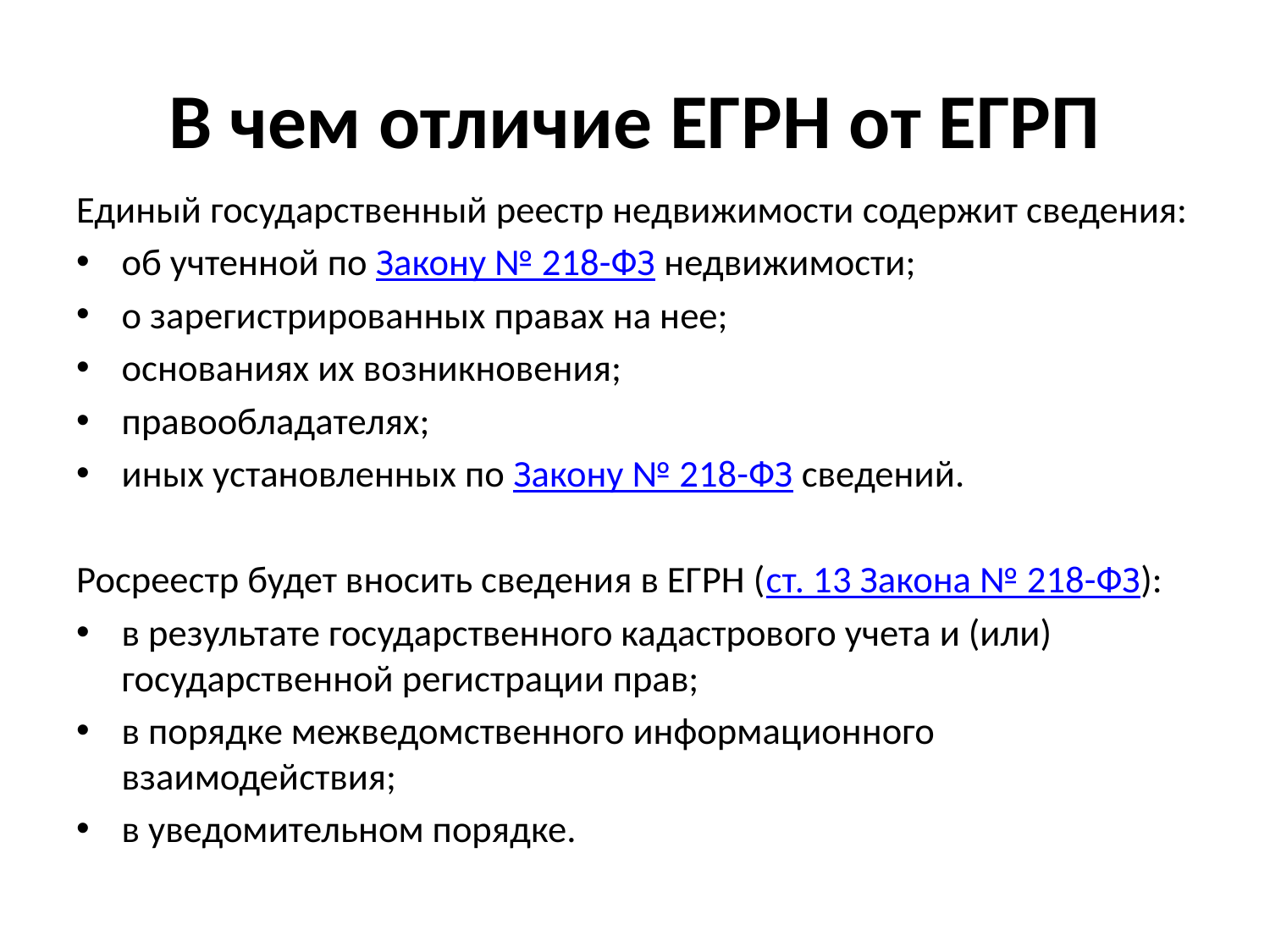

# В чем отличие ЕГРН от ЕГРП
Единый государственный реестр недвижимости содержит сведения:
об учтенной по Закону № 218-ФЗ недвижимости;
о зарегистрированных правах на нее;
основаниях их возникновения;
правообладателях;
иных установленных по Закону № 218-ФЗ сведений.

Росреестр будет вносить сведения в ЕГРН (ст. 13 Закона № 218-ФЗ):
в результате государственного кадастрового учета и (или) государственной регистрации прав;
в порядке межведомственного информационного взаимодействия;
в уведомительном порядке.